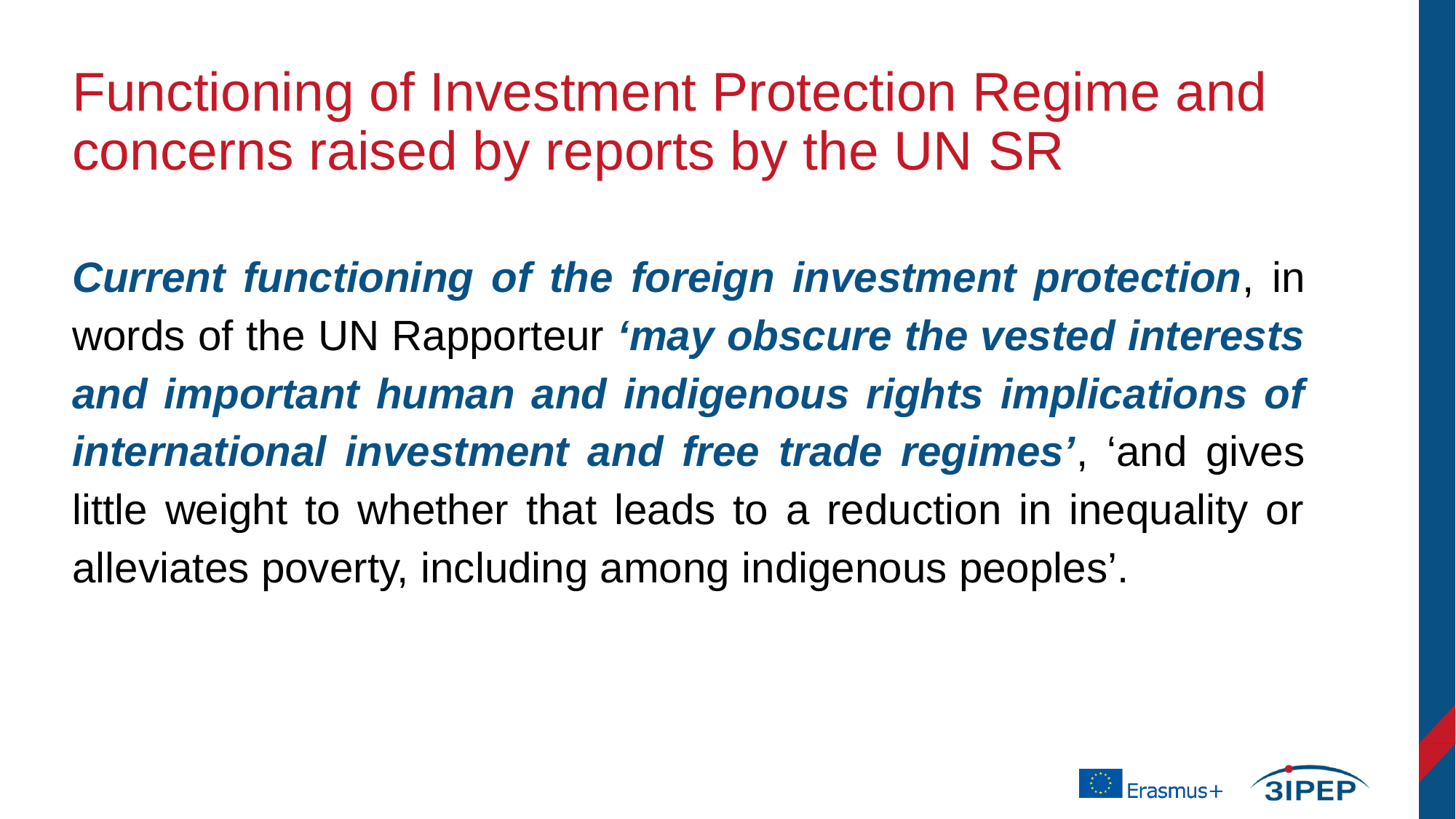

# Functioning of Investment Protection Regime and concerns raised by reports by the UN SR
Current functioning of the foreign investment protection, in words of the UN Rapporteur ‘may obscure the vested interests and important human and indigenous rights implications of international investment and free trade regimes’, ‘and gives little weight to whether that leads to a reduction in inequality or alleviates poverty, including among indigenous peoples’.